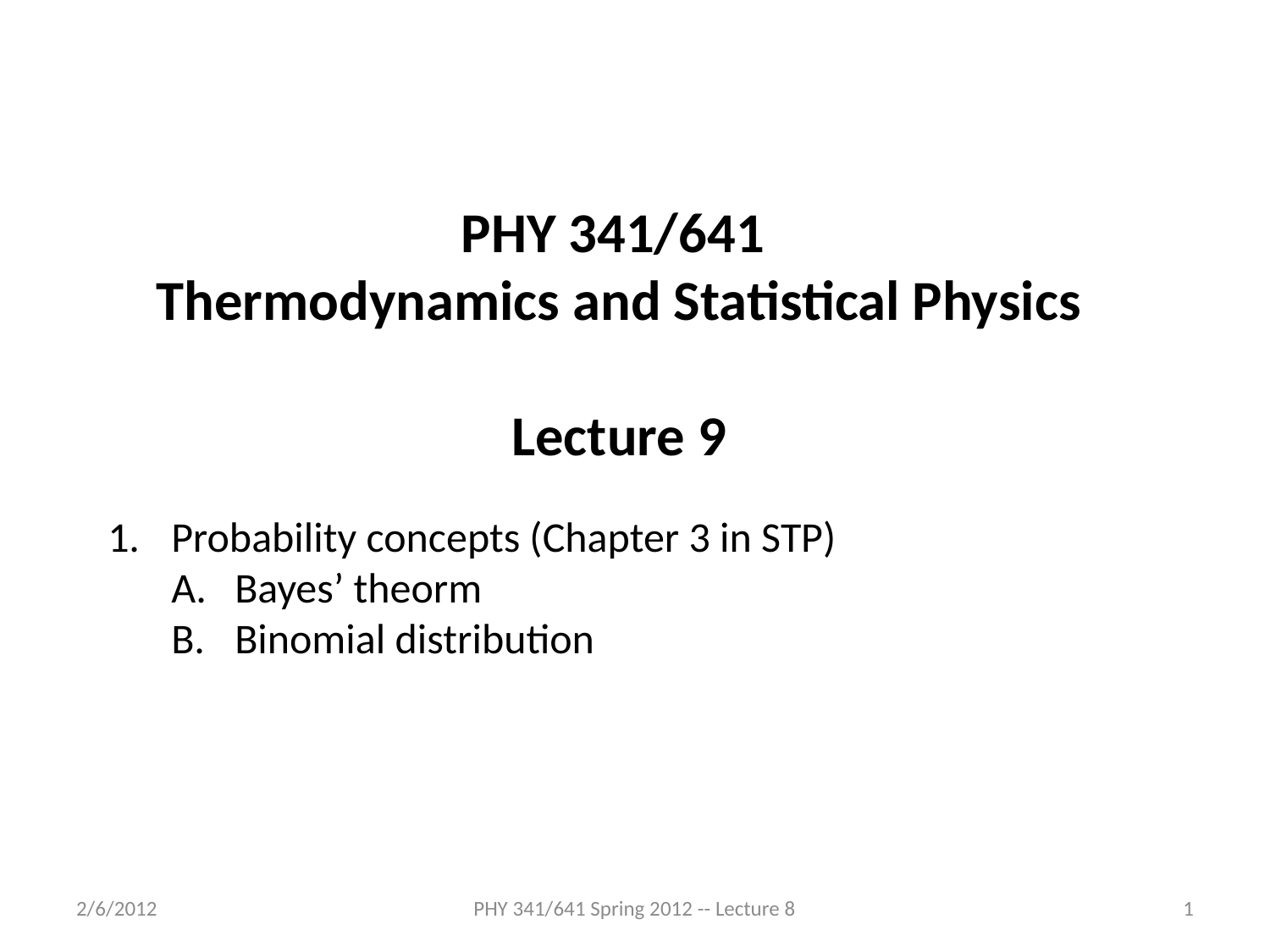

PHY 341/641
Thermodynamics and Statistical Physics

Lecture 9

Probability concepts (Chapter 3 in STP)
Bayes’ theorm
Binomial distribution

2/6/2012
PHY 341/641 Spring 2012 -- Lecture 8
1